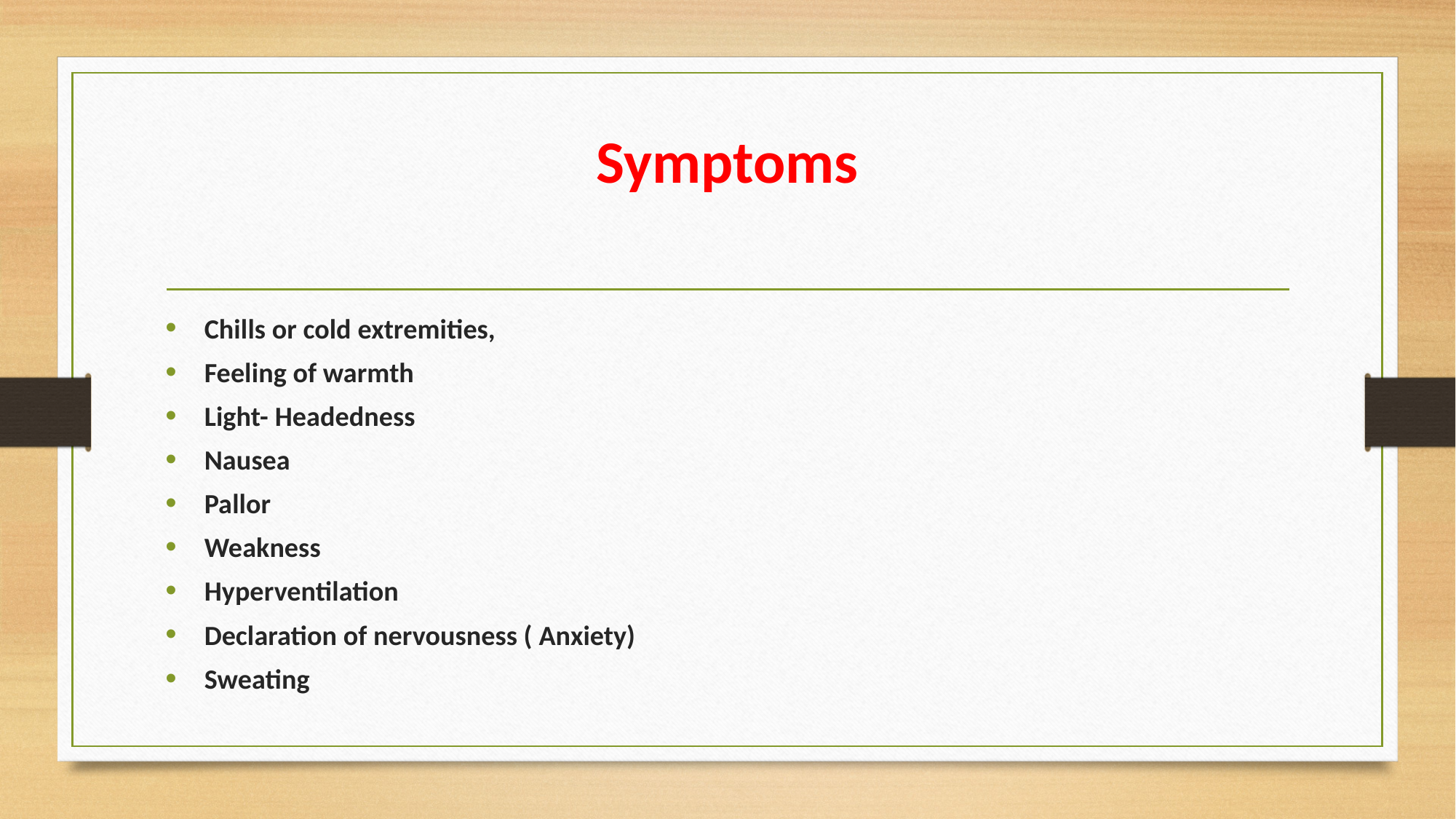

# Symptoms
Chills or cold extremities,
Feeling of warmth
Light- Headedness
Nausea
Pallor
Weakness
Hyperventilation
Declaration of nervousness ( Anxiety)
Sweating